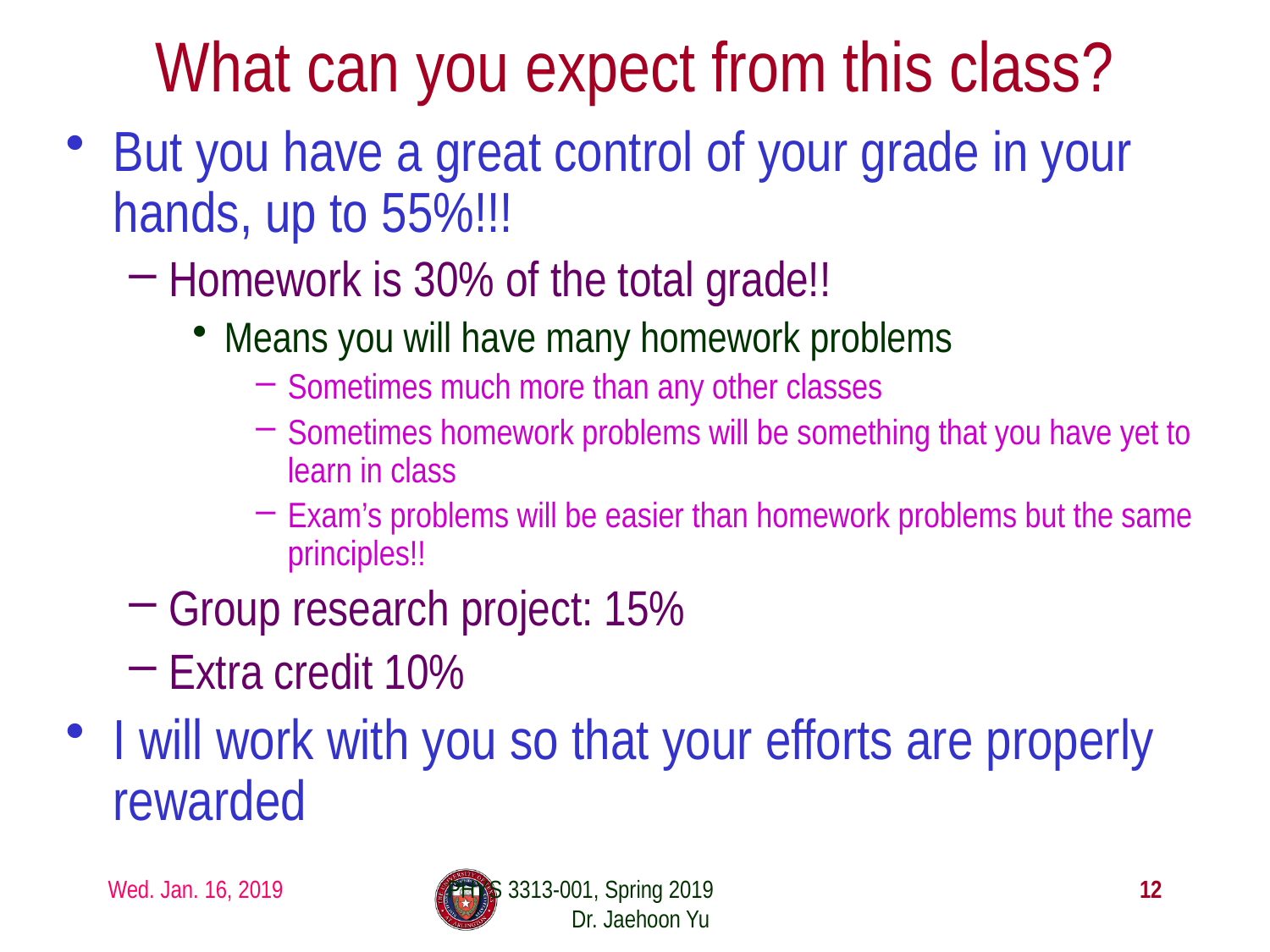

# What can you expect from this class?
But you have a great control of your grade in your hands, up to 55%!!!
Homework is 30% of the total grade!!
Means you will have many homework problems
Sometimes much more than any other classes
Sometimes homework problems will be something that you have yet to learn in class
Exam’s problems will be easier than homework problems but the same principles!!
Group research project: 15%
Extra credit 10%
I will work with you so that your efforts are properly rewarded
Wed. Jan. 16, 2019
PHYS 3313-001, Spring 2019                      Dr. Jaehoon Yu
12